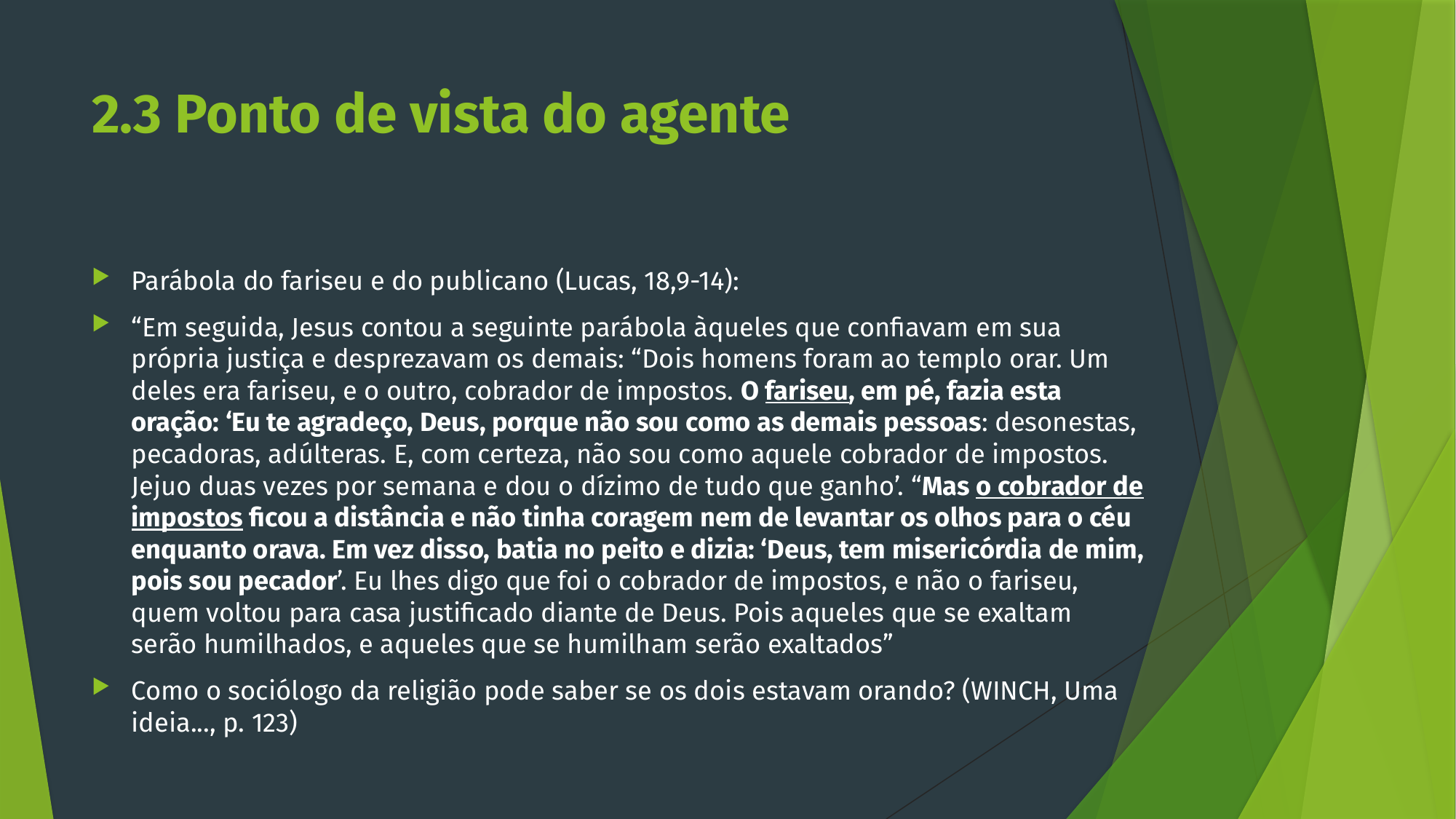

# 2.3 Ponto de vista do agente
Parábola do fariseu e do publicano (Lucas, 18,9-14):
“Em seguida, Jesus contou a seguinte parábola àqueles que confiavam em sua própria justiça e desprezavam os demais: “Dois homens foram ao templo orar. Um deles era fariseu, e o outro, cobrador de impostos. O fariseu, em pé, fazia esta oração: ‘Eu te agradeço, Deus, porque não sou como as demais pessoas: desonestas, pecadoras, adúlteras. E, com certeza, não sou como aquele cobrador de impostos. Jejuo duas vezes por semana e dou o dízimo de tudo que ganho’. “Mas o cobrador de impostos ficou a distância e não tinha coragem nem de levantar os olhos para o céu enquanto orava. Em vez disso, batia no peito e dizia: ‘Deus, tem misericórdia de mim, pois sou pecador’. Eu lhes digo que foi o cobrador de impostos, e não o fariseu, quem voltou para casa justificado diante de Deus. Pois aqueles que se exaltam serão humilhados, e aqueles que se humilham serão exaltados”
Como o sociólogo da religião pode saber se os dois estavam orando? (WINCH, Uma ideia..., p. 123)